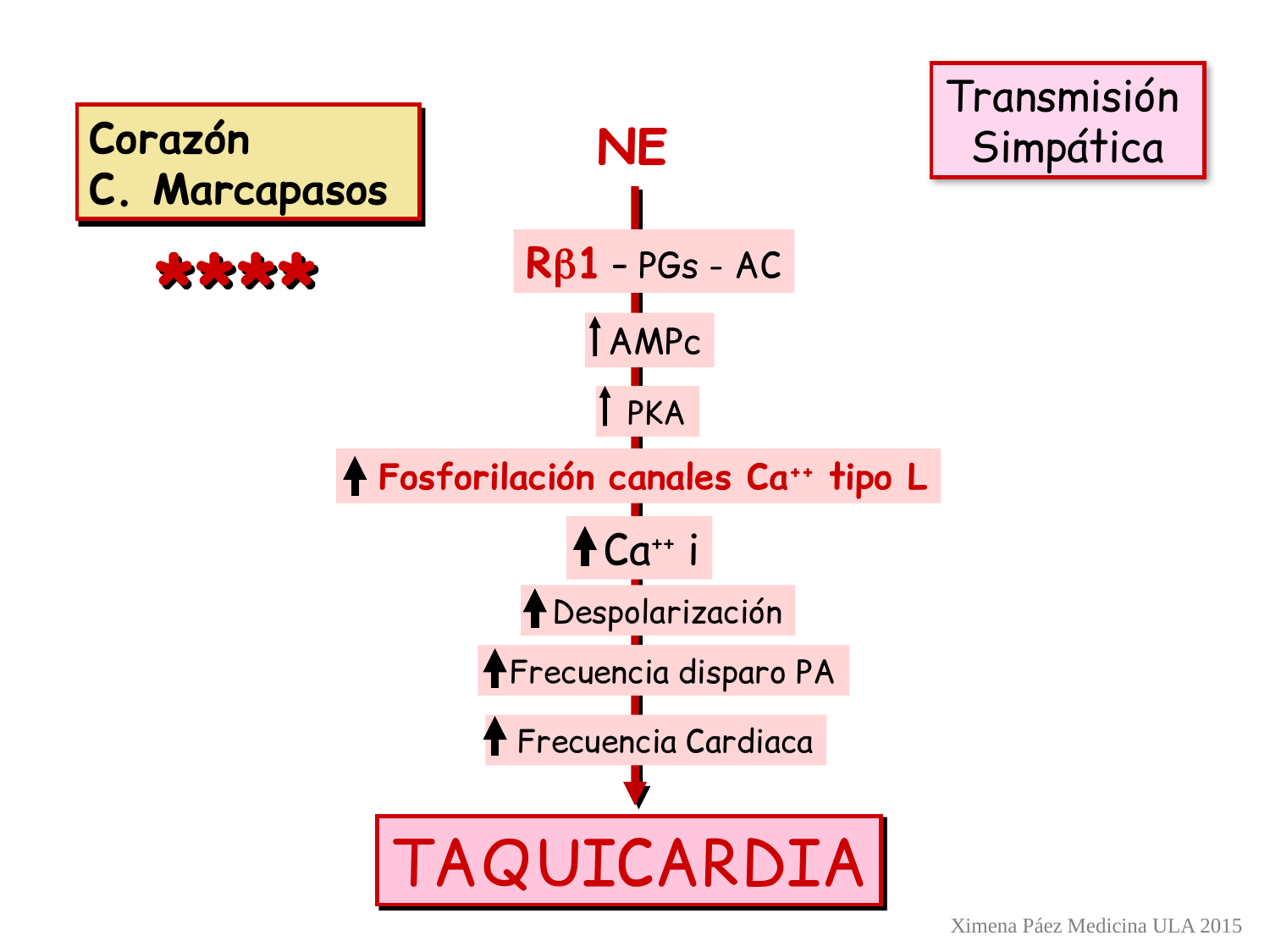

Transmisión
Simpática
Corazón
C. Marcapasos
NE

Rβ1 – PGs - AC
****
 AMPc

  PKA

  Fosforilación canales Ca++ tipo L

  Ca++ i

  Despolarización

  Frecuencia disparo PA

  Frecuencia Cardiaca

TAQUICARDIA
Ximena Páez Medicina ULA 2015